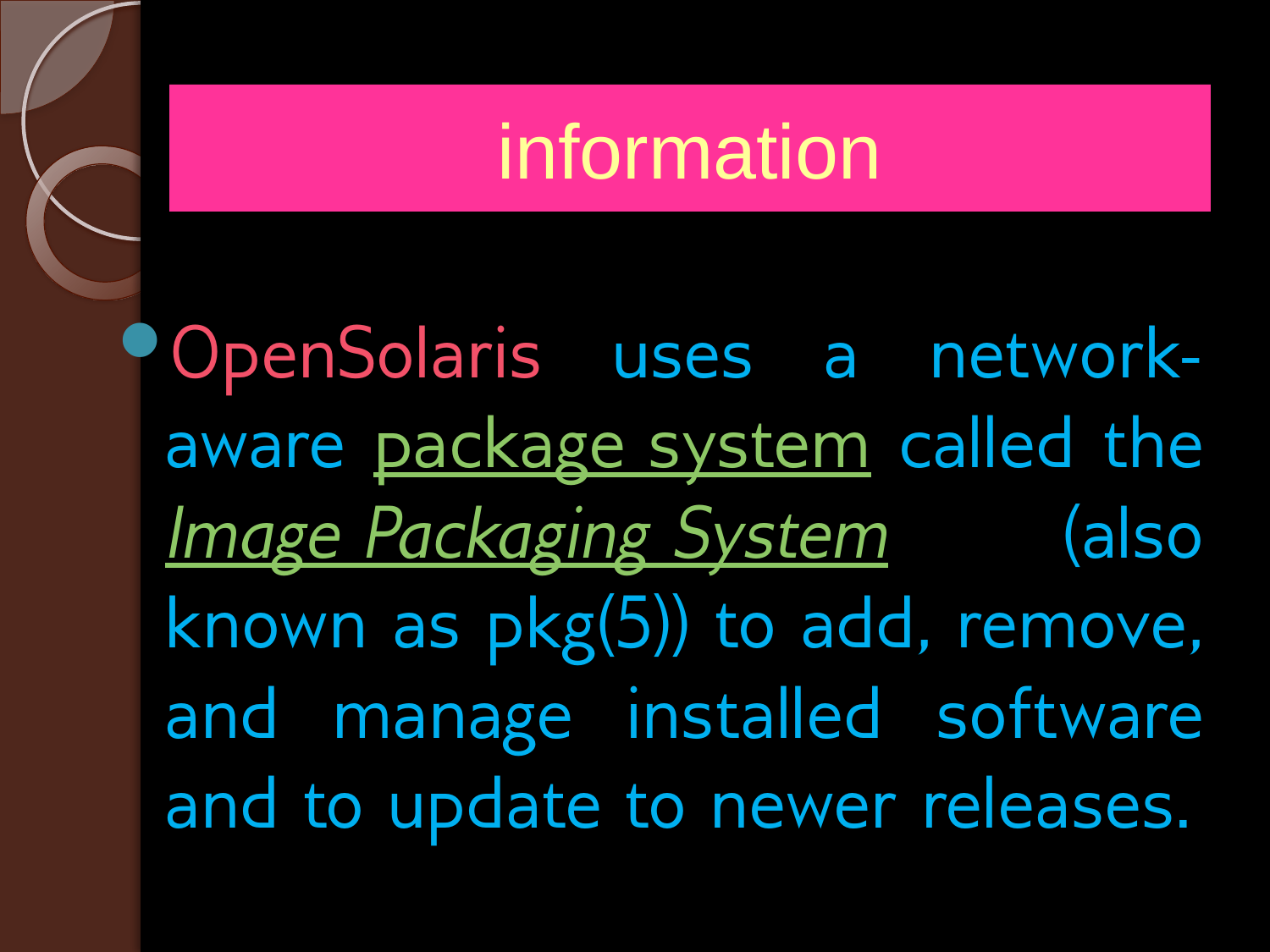

# information
OpenSolaris uses a network-aware package system called the Image Packaging System (also known as pkg(5)) to add, remove, and manage installed software and to update to newer releases.